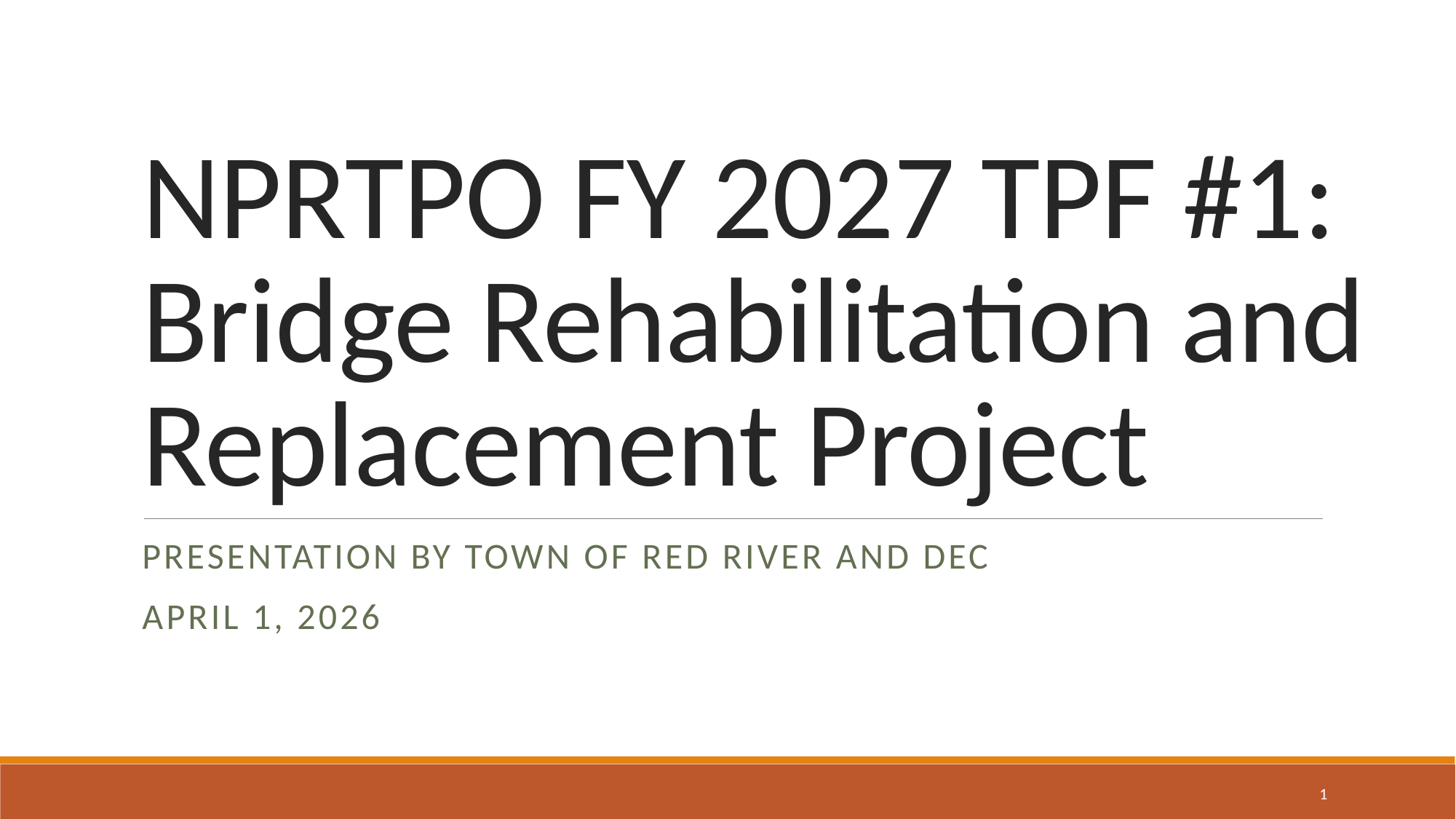

# NPRTPO FY 2027 TPF #1: Bridge Rehabilitation and Replacement Project
Presentation by TOWN OF RED RIVER AND DEC
April 1, 2026
1